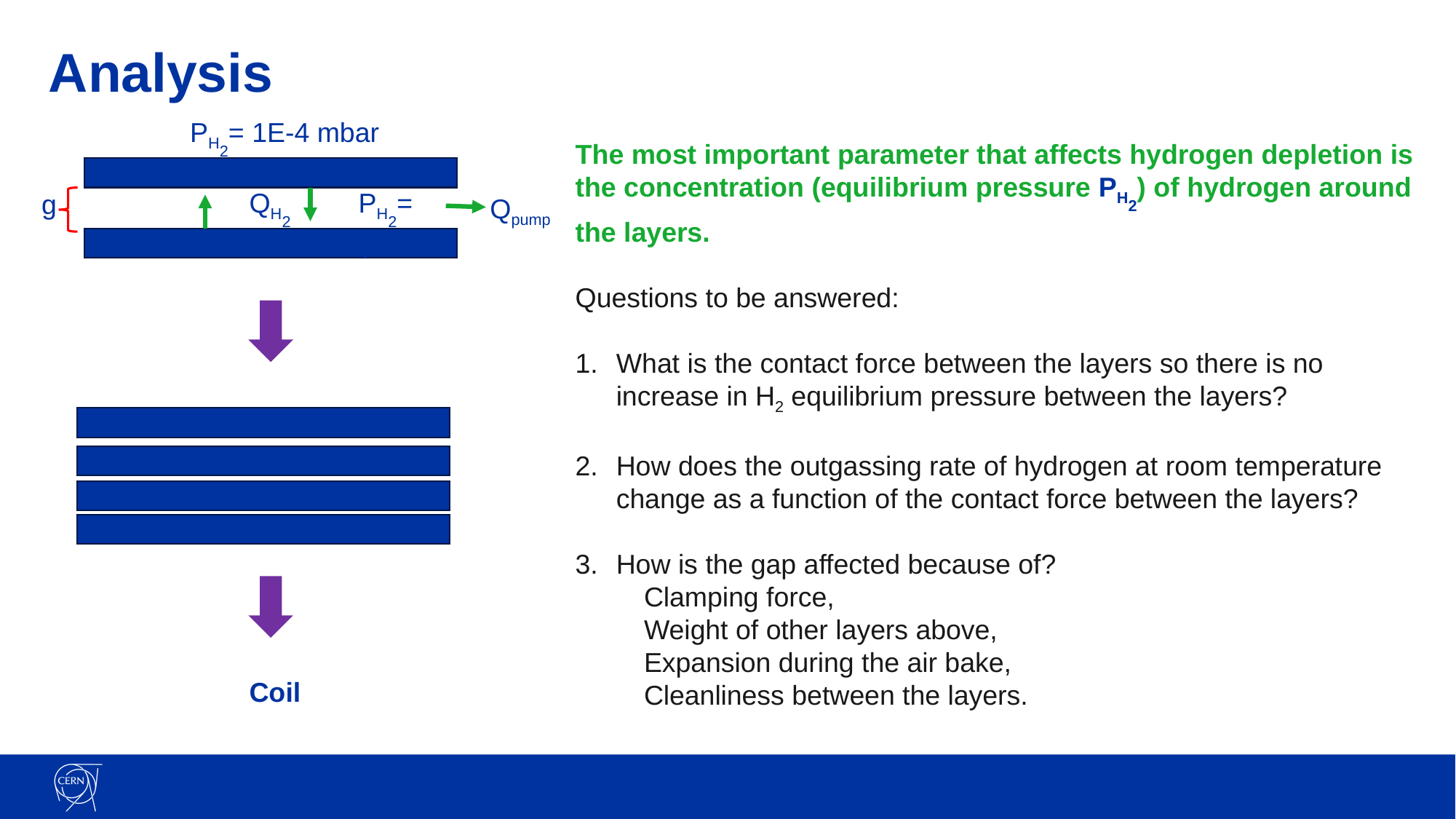

# Analysis
PH2= 1E-4 mbar
The most important parameter that affects hydrogen depletion is the concentration (equilibrium pressure PH2) of hydrogen around the layers.

Questions to be answered:

What is the contact force between the layers so there is no increase in H2 equilibrium pressure between the layers?

How does the outgassing rate of hydrogen at room temperature change as a function of the contact force between the layers?

How is the gap affected because of?
         Clamping force,
         Weight of other layers above,
         Expansion during the air bake,
         Cleanliness between the layers.

QH2
g
Qpump

PH2= ?

Coil